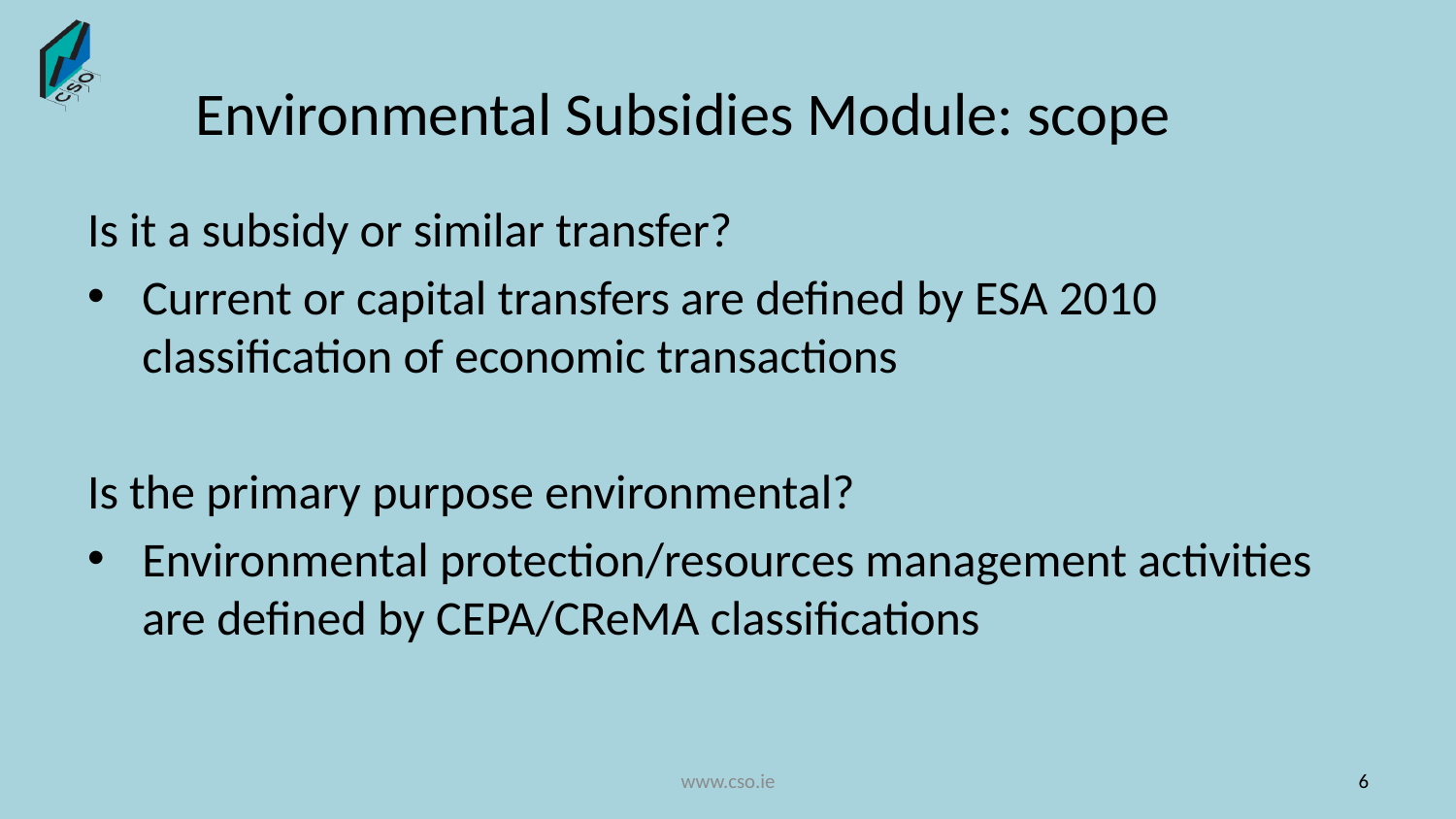

# Environmental Subsidies Module: scope
Is it a subsidy or similar transfer?
Current or capital transfers are defined by ESA 2010 classification of economic transactions

Is the primary purpose environmental?
Environmental protection/resources management activities are defined by CEPA/CReMA classifications

www.cso.ie
6